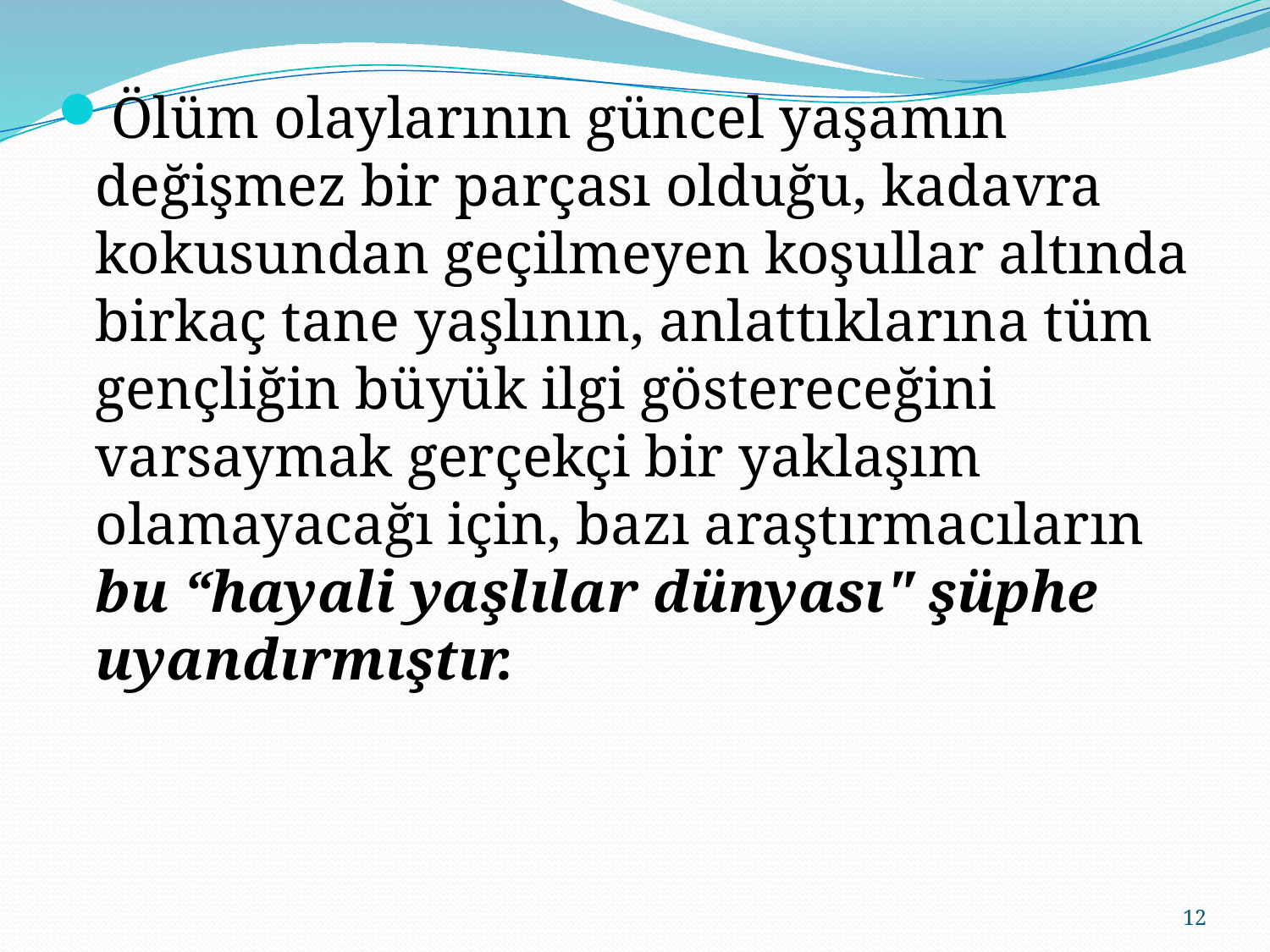

Ölüm olaylarının güncel yaşamın değişmez bir parçası olduğu, kadavra kokusundan geçilmeyen koşullar altında birkaç tane yaşlının, anlattıklarına tüm gençliğin büyük ilgi göstereceğini varsaymak gerçekçi bir yaklaşım olamayacağı için, bazı araştırmacıların bu “hayali yaşlılar dünyası" şüphe uyandırmıştır.

12